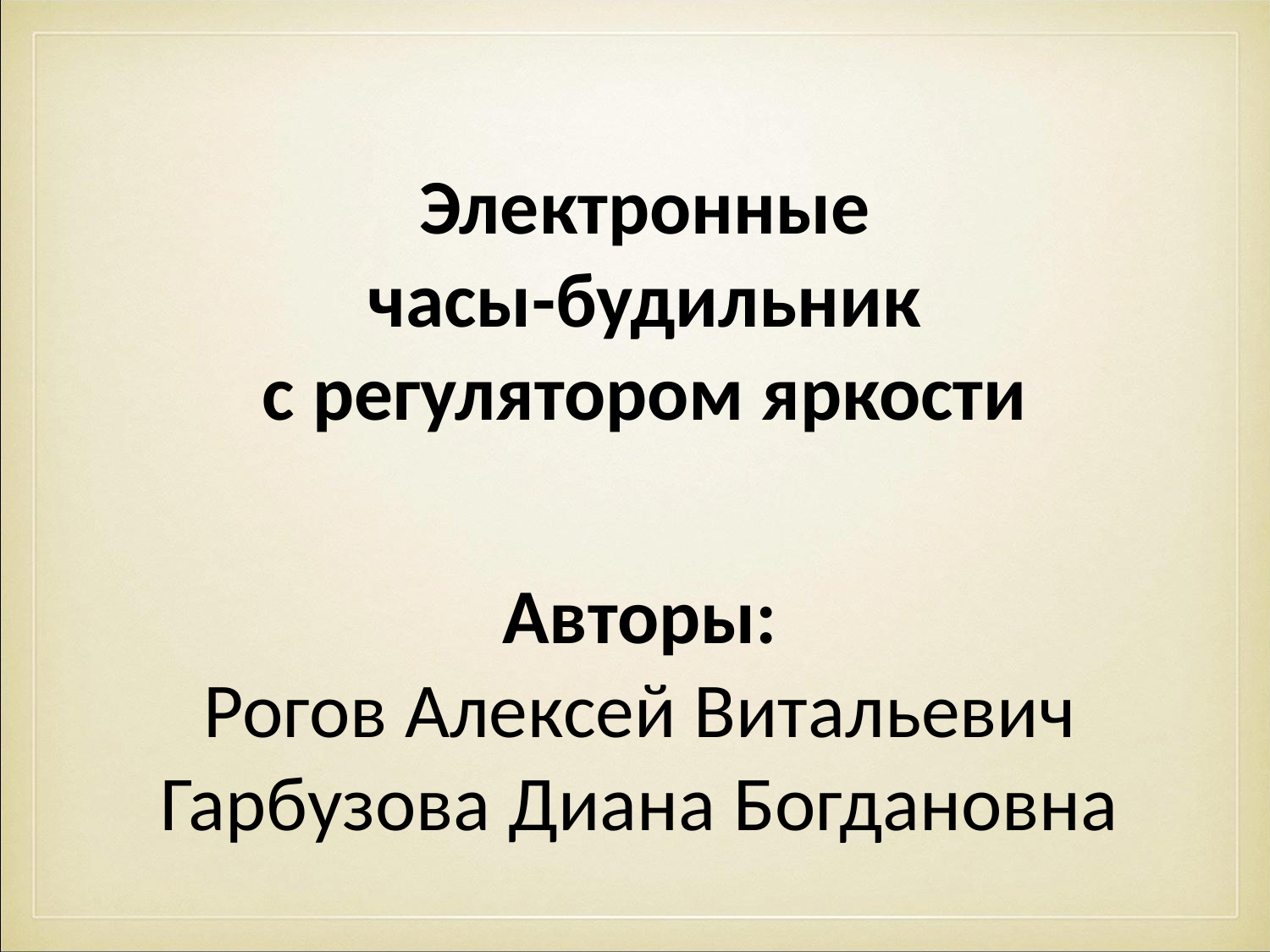

# Электронные часы-будильник с регулятором яркости
Авторы:
Рогов Алексей Витальевич
Гарбузова Диана Богдановна